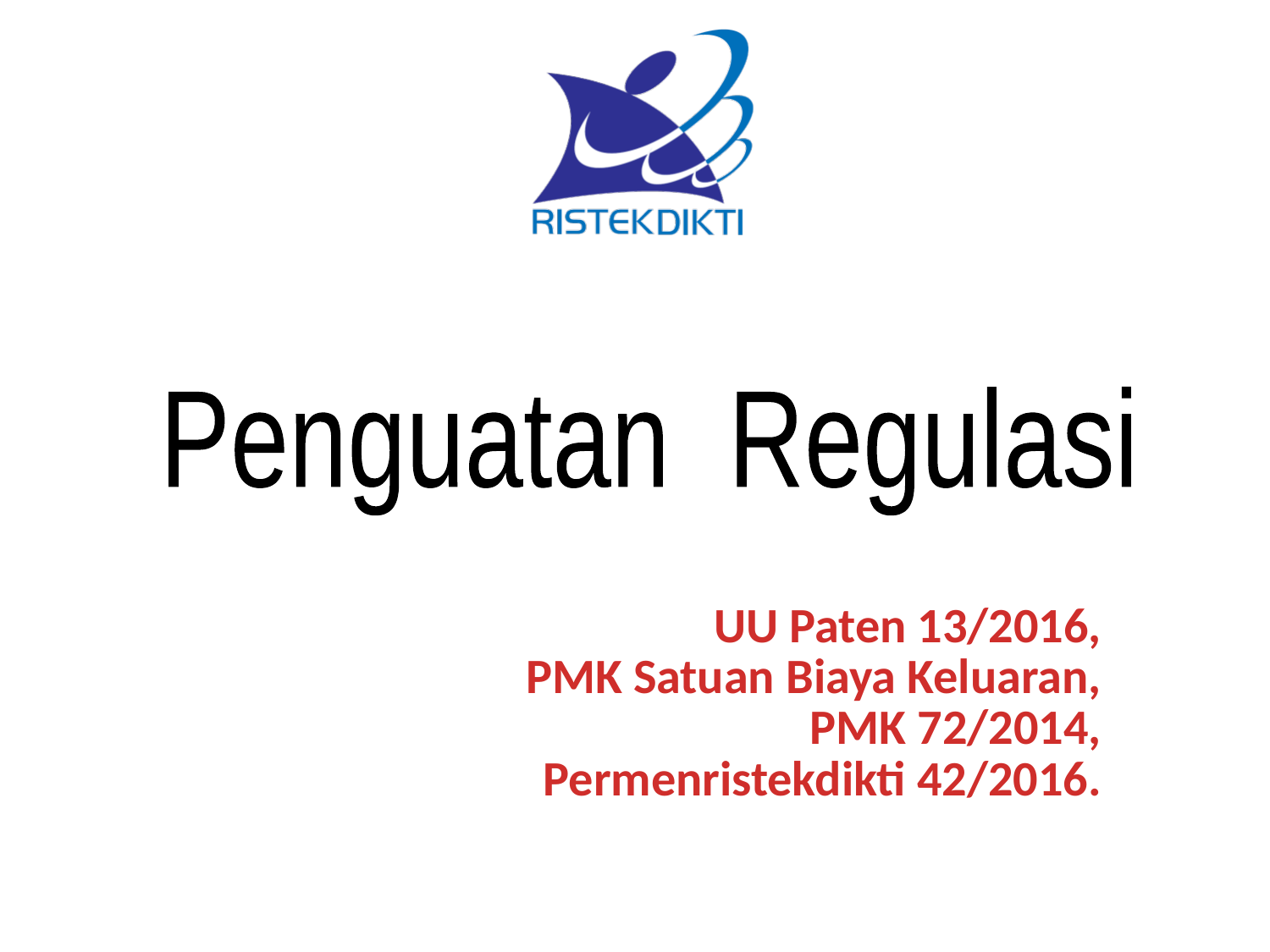

Penguatan  Regulasi
UU Paten 13/2016,
PMK Satuan Biaya Keluaran,
PMK 72/2014,
Permenristekdikti 42/2016.